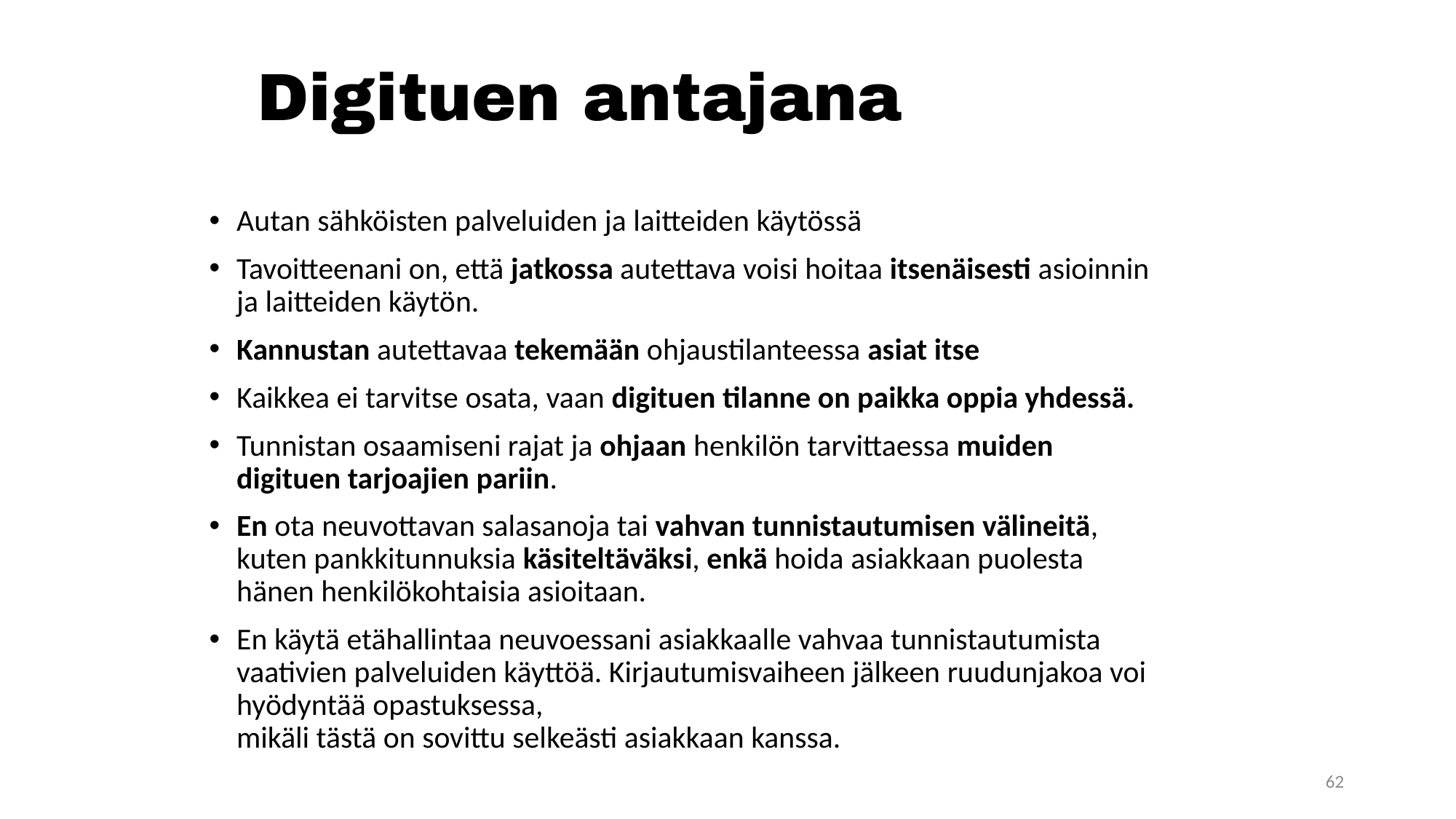

# Digituen antajana
Autan sähköisten palveluiden ja laitteiden käytössä
Tavoitteenani on, että jatkossa autettava voisi hoitaa itsenäisesti asioinnin ja laitteiden käytön.
Kannustan autettavaa tekemään ohjaustilanteessa asiat itse
Kaikkea ei tarvitse osata, vaan digituen tilanne on paikka oppia yhdessä.
Tunnistan osaamiseni rajat ja ohjaan henkilön tarvittaessa muiden digituen tarjoajien pariin.
En ota neuvottavan salasanoja tai vahvan tunnistautumisen välineitä, kuten pankkitunnuksia käsiteltäväksi, enkä hoida asiakkaan puolesta hänen henkilökohtaisia asioitaan.
En käytä etähallintaa neuvoessani asiakkaalle vahvaa tunnistautumista vaativien palveluiden käyttöä. Kirjautumisvaiheen jälkeen ruudunjakoa voi hyödyntää opastuksessa,
mikäli tästä on sovittu selkeästi asiakkaan kanssa.
62